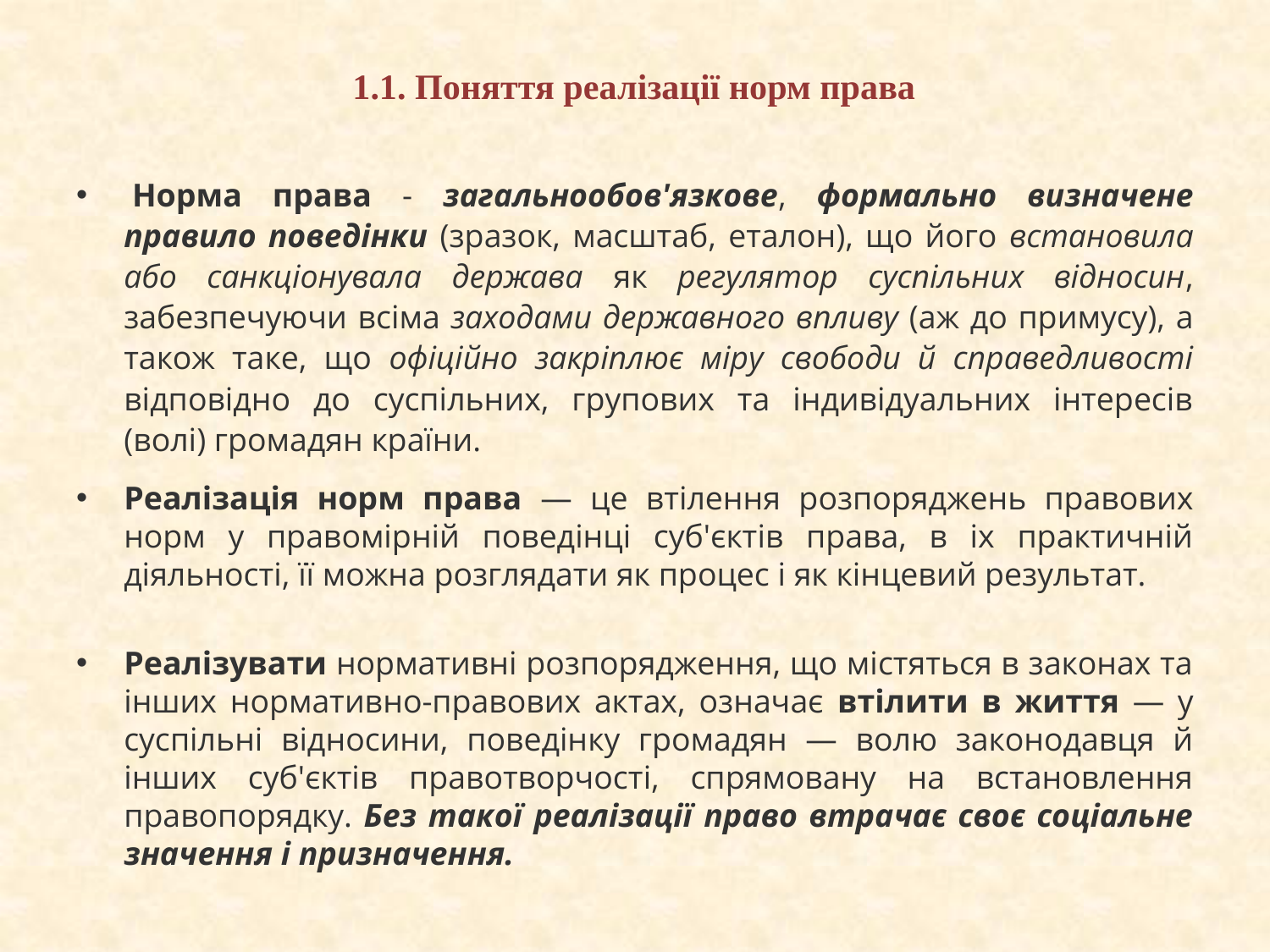

# 1.1. Поняття реалізації норм права
 Норма права - загальнообов'язкове, формально визначене правило поведінки (зразок, масштаб, еталон), що його встановила або санкціонувала держава як регулятор суспільних відносин, забезпечуючи всіма заходами державного впливу (аж до примусу), а також таке, що офіційно закріплює міру свободи й справедливості відповідно до суспільних, групових та індивідуальних інтересів (волі) громадян країни.
Реалізація норм права — це втілення розпоряджень правових норм у правомірній поведінці суб'єктів права, в іх практичній діяльності, її можна розглядати як процес і як кінцевий результат.

Реалізувати нормативні розпорядження, що містяться в законах та інших нормативно-правових актах, означає втілити в життя — у суспільні відносини, поведінку громадян — волю законодавця й інших суб'єктів правотворчості, спрямовану на встановлення правопорядку. Без такої реалізації право втрачає своє соціальне значення і призначення.